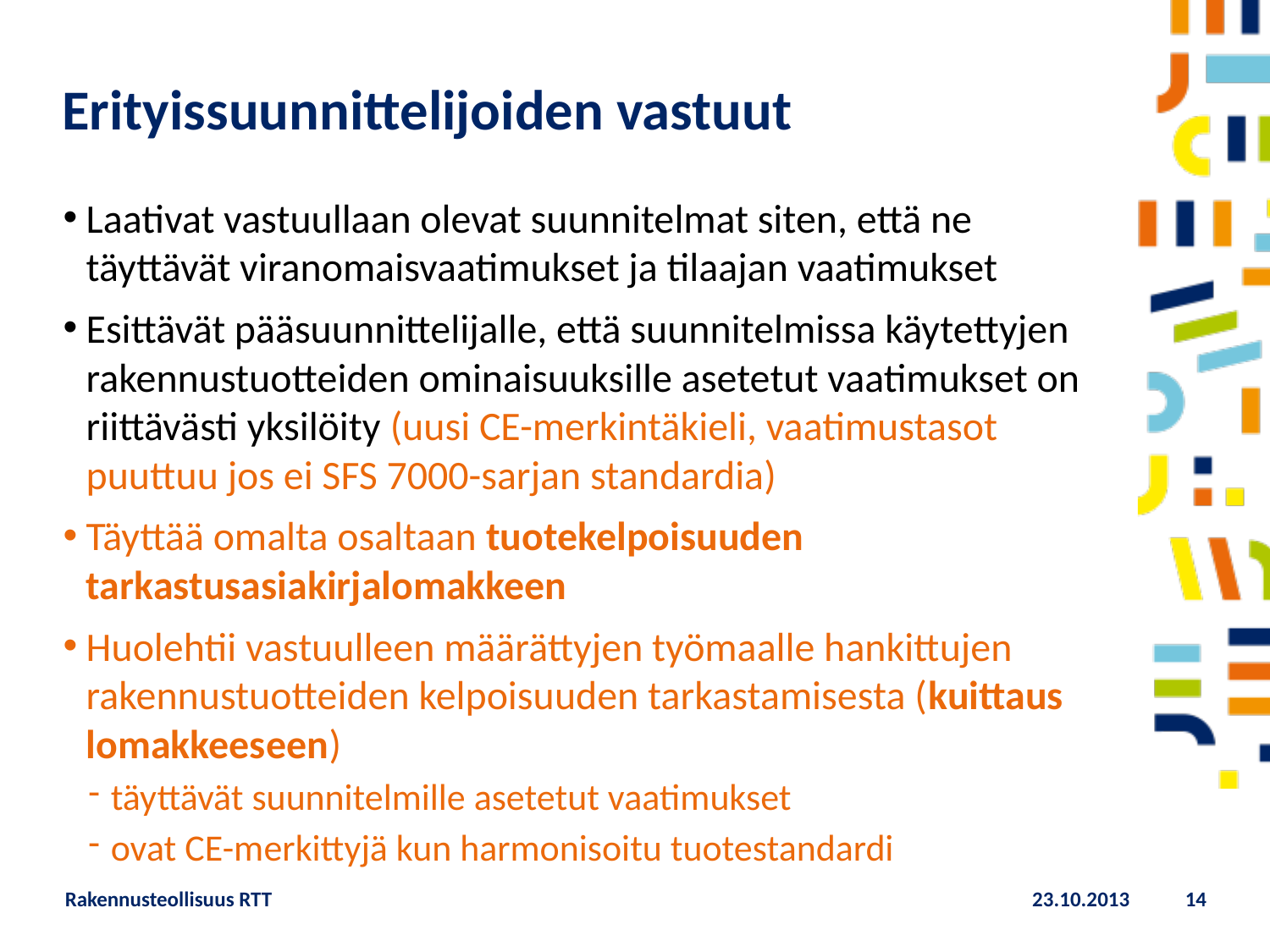

# Erityissuunnittelijoiden vastuut
Laativat vastuullaan olevat suunnitelmat siten, että ne täyttävät viranomaisvaatimukset ja tilaajan vaatimukset
Esittävät pääsuunnittelijalle, että suunnitelmissa käytettyjen rakennustuotteiden ominaisuuksille asetetut vaatimukset on riittävästi yksilöity (uusi CE-merkintäkieli, vaatimustasot puuttuu jos ei SFS 7000-sarjan standardia)
Täyttää omalta osaltaan tuotekelpoisuuden tarkastusasiakirjalomakkeen
Huolehtii vastuulleen määrättyjen työmaalle hankittujen rakennustuotteiden kelpoisuuden tarkastamisesta (kuittaus lomakkeeseen)
täyttävät suunnitelmille asetetut vaatimukset
ovat CE-merkittyjä kun harmonisoitu tuotestandardi

Rakennusteollisuus RTT
23.10.2013
14